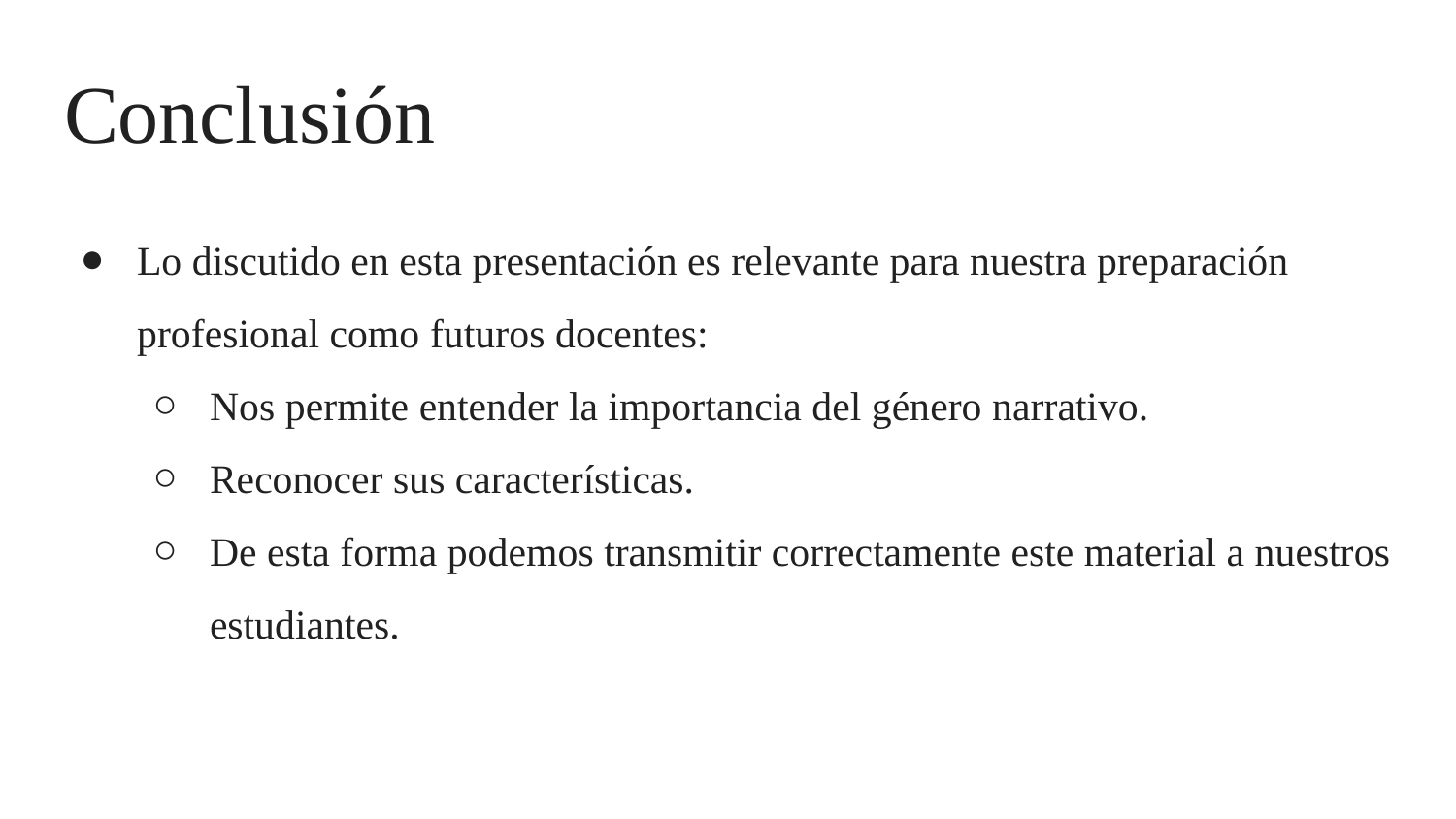

# Conclusión
Lo discutido en esta presentación es relevante para nuestra preparación profesional como futuros docentes:
Nos permite entender la importancia del género narrativo.
Reconocer sus características.
De esta forma podemos transmitir correctamente este material a nuestros estudiantes.